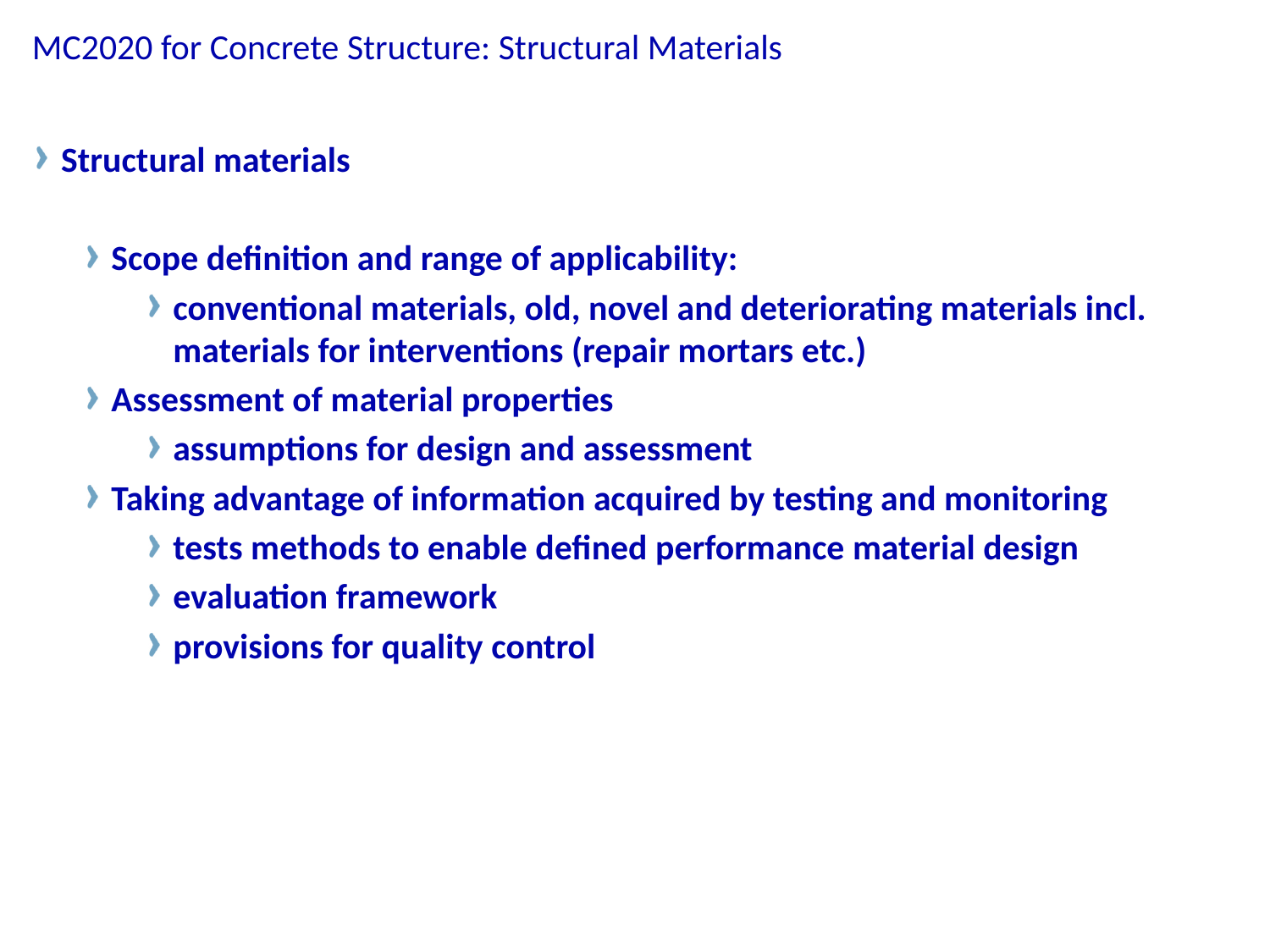

MC2020 for Concrete Structure: Structural Materials
Structural materials

Scope definition and range of applicability:
conventional materials, old, novel and deteriorating materials incl. materials for interventions (repair mortars etc.)
Assessment of material properties
assumptions for design and assessment
Taking advantage of information acquired by testing and monitoring
tests methods to enable defined performance material design
evaluation framework
provisions for quality control